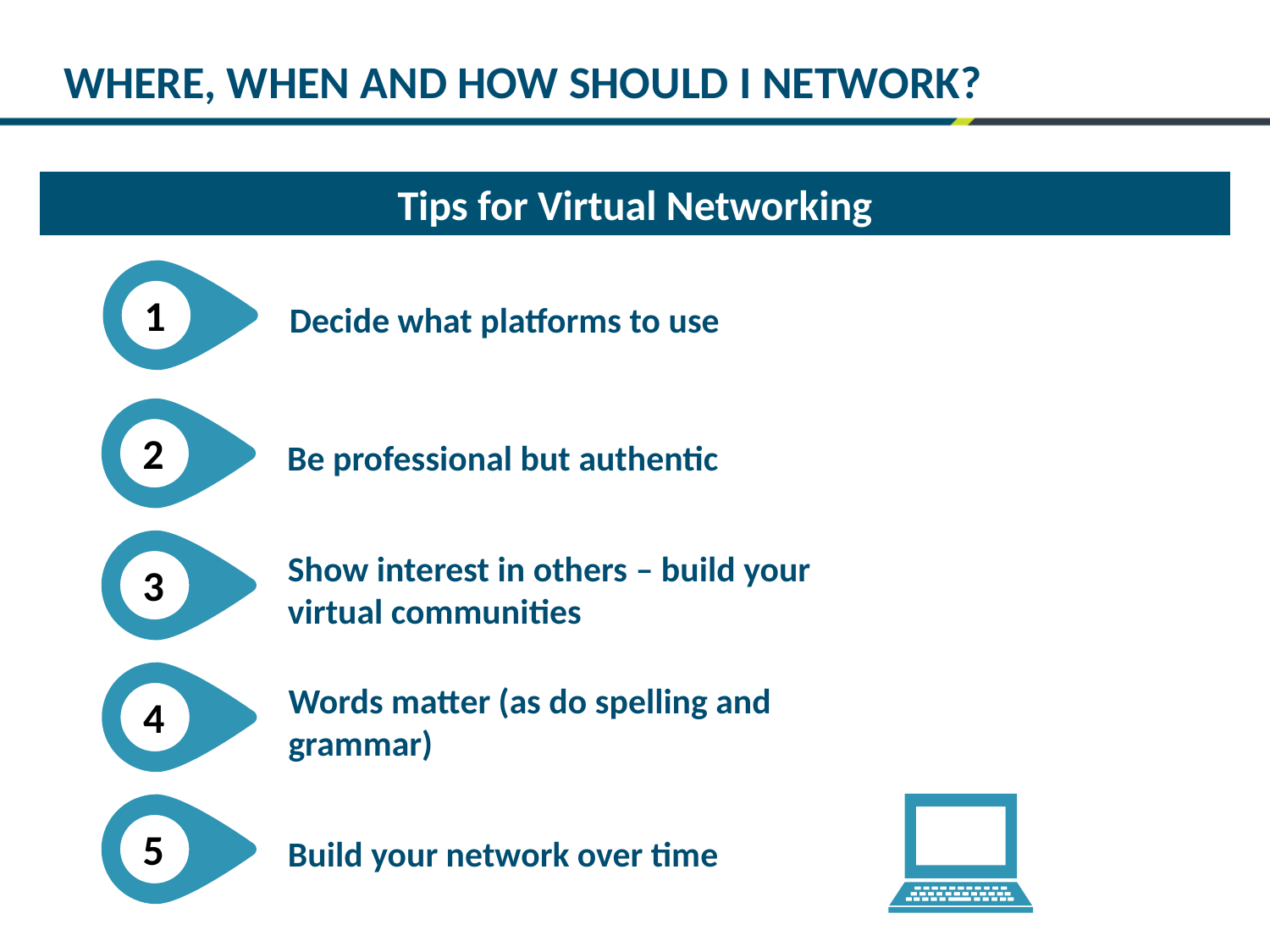

WHERE, WHEN AND HOW SHOULD I NETWORK?
Tips for Virtual Networking

1
Decide what platforms to use

2
Be professional but authentic

3
Show interest in others – build your virtual communities

4
Words matter (as do spelling and grammar)

5
Build your network over time